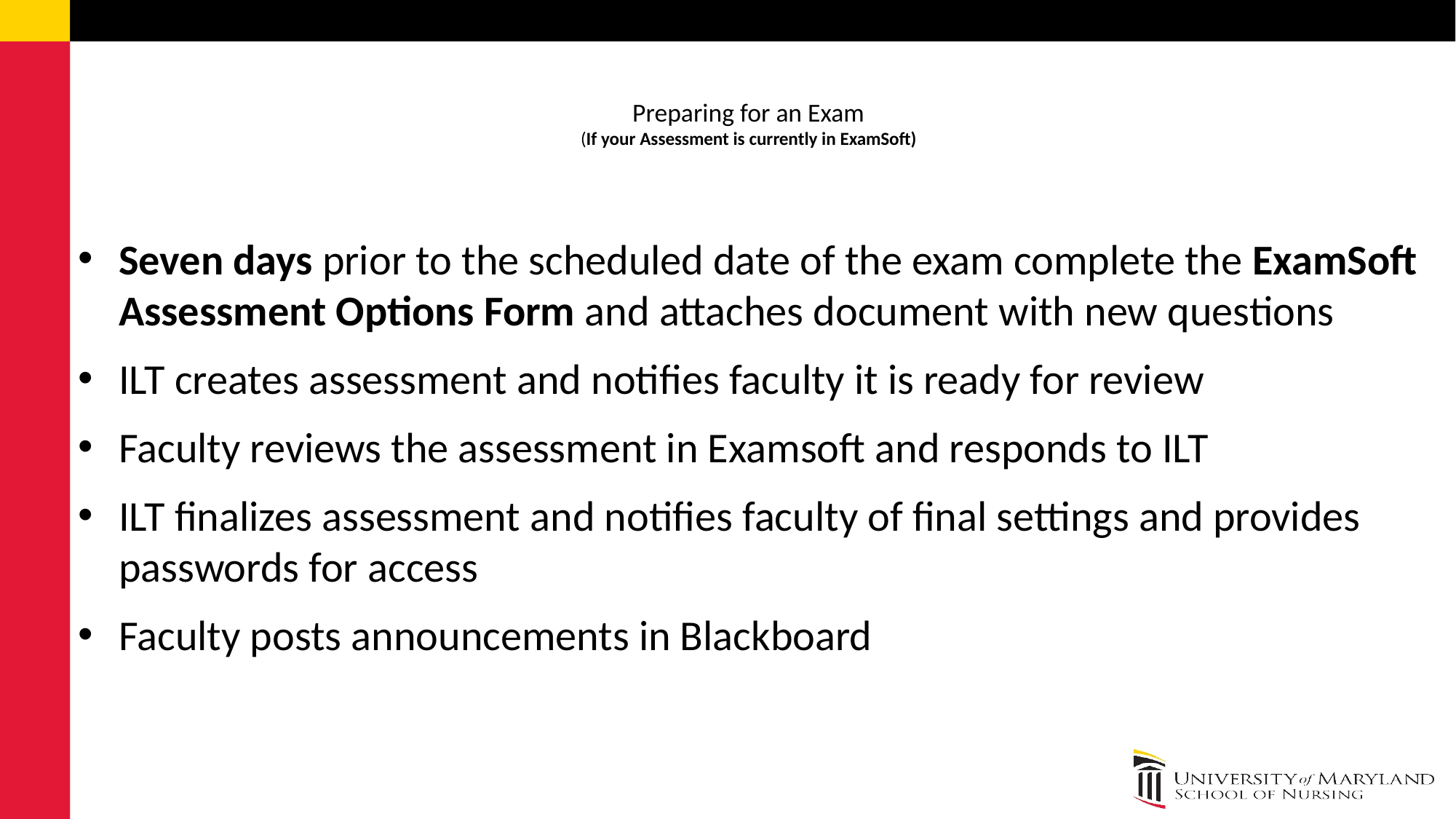

# Preparing for an Exam (If your Assessment is currently in ExamSoft)
Seven days prior to the scheduled date of the exam complete the ExamSoft Assessment Options Form and attaches document with new questions
ILT creates assessment and notifies faculty it is ready for review
Faculty reviews the assessment in Examsoft and responds to ILT
ILT finalizes assessment and notifies faculty of final settings and provides passwords for access
Faculty posts announcements in Blackboard